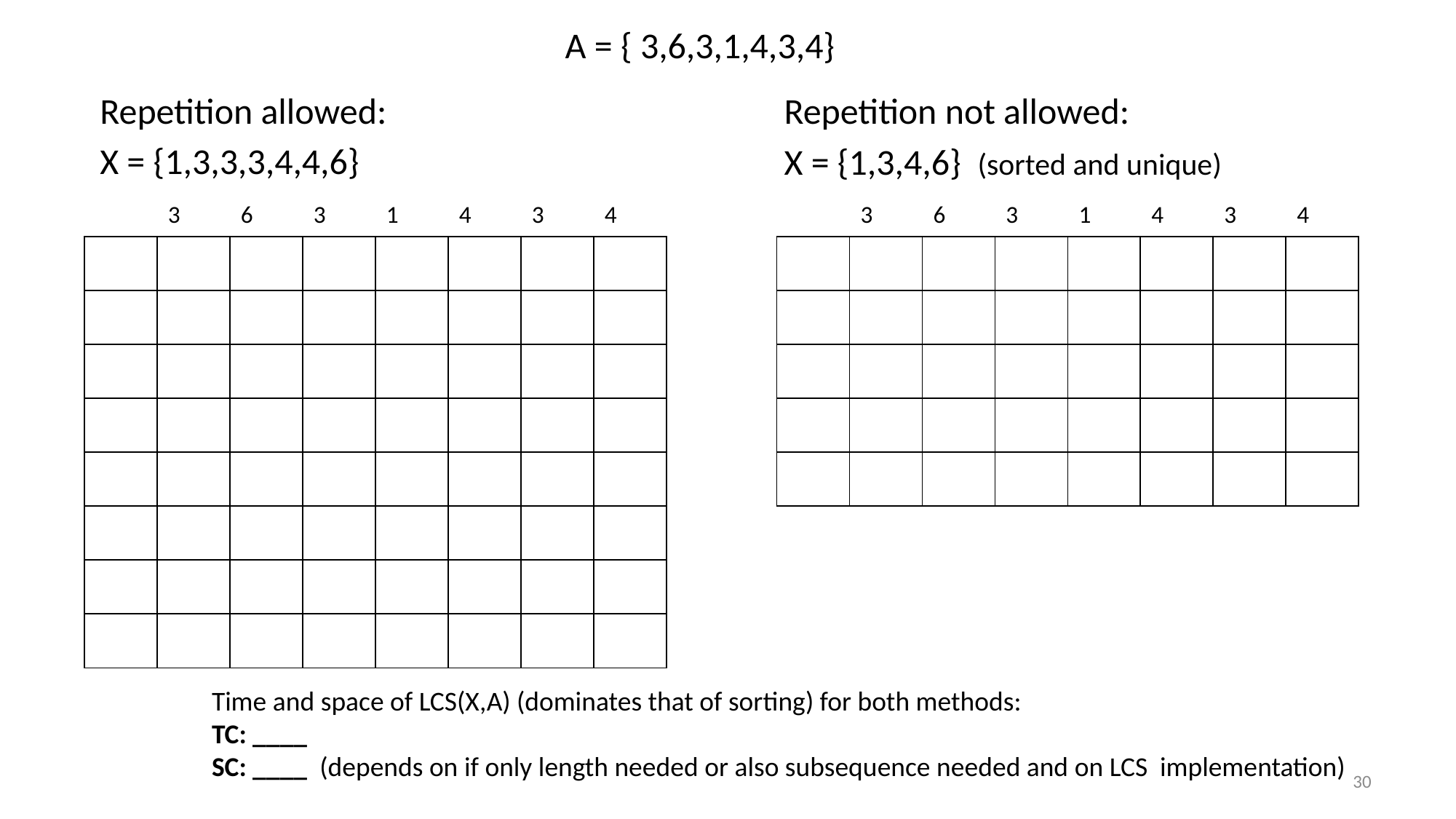

# A = { 3,6,3,1,4,3,4}
Repetition allowed:
X = {1,3,3,3,4,4,6}
Repetition not allowed:
X = {1,3,4,6}  (sorted and unique)
|  |  | 3 | 6 | 3 | 1 | 4 | 3 | 4 |
| --- | --- | --- | --- | --- | --- | --- | --- | --- |
|  |  |  |  |  |  |  |  |  |
|  |  |  |  |  |  |  |  |  |
|  |  |  |  |  |  |  |  |  |
|  |  |  |  |  |  |  |  |  |
|  |  |  |  |  |  |  |  |  |
|  |  |  |  |  |  |  |  |  |
|  |  |  |  |  |  |  |  |  |
|  |  |  |  |  |  |  |  |  |
|  |  | 3 | 6 | 3 | 1 | 4 | 3 | 4 |
| --- | --- | --- | --- | --- | --- | --- | --- | --- |
|  |  |  |  |  |  |  |  |  |
|  |  |  |  |  |  |  |  |  |
|  |  |  |  |  |  |  |  |  |
|  |  |  |  |  |  |  |  |  |
|  |  |  |  |  |  |  |  |  |
Time and space of LCS(X,A) (dominates that of sorting) for both methods:
TC: ____
SC: ____  (depends on if only length needed or also subsequence needed and on LCS  implementation)
30